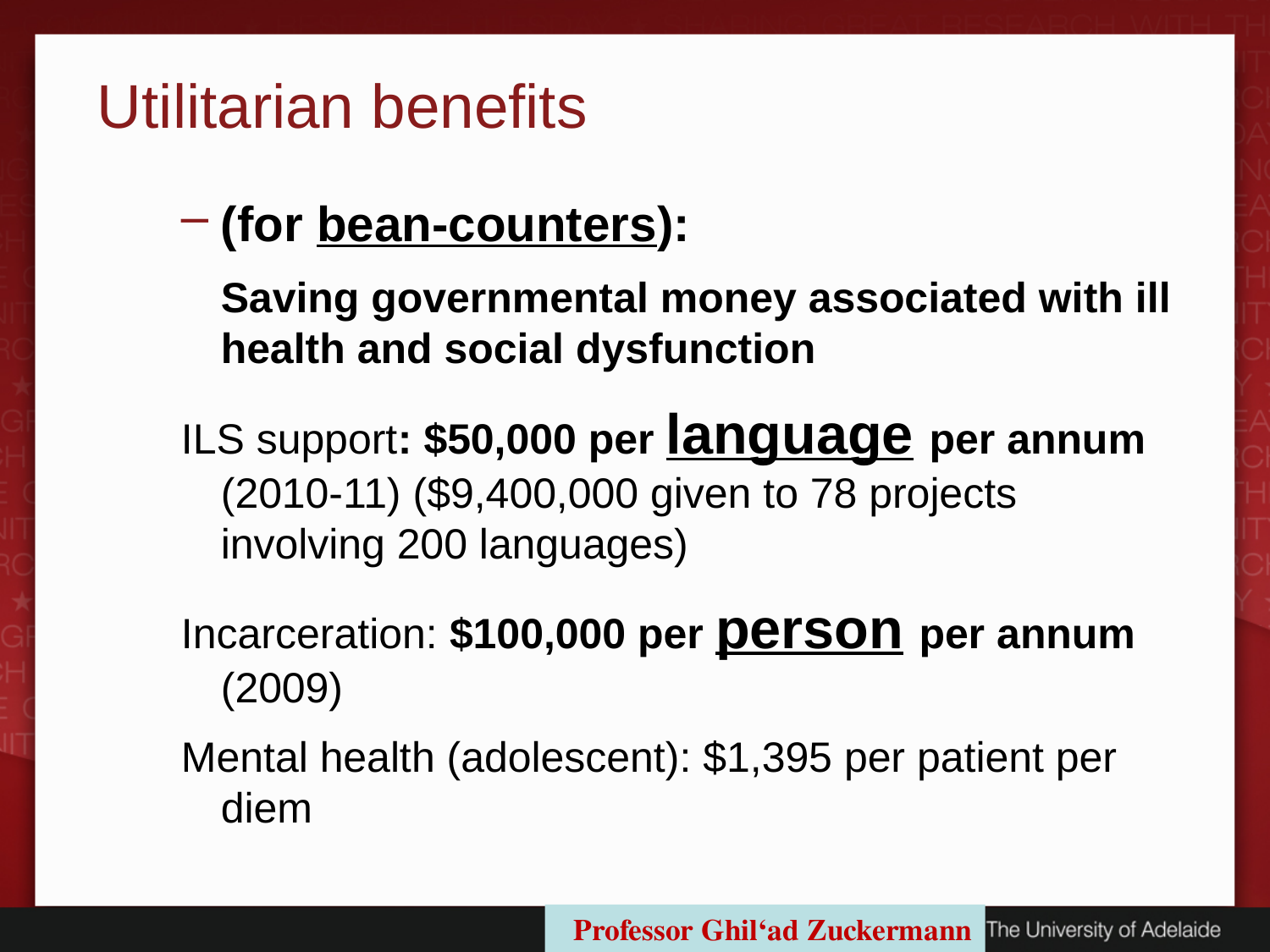

Utilitarian benefits
(for bean-counters):
	Saving governmental money associated with ill health and social dysfunction
ILS support: $50,000 per language per annum (2010-11) ($9,400,000 given to 78 projects involving 200 languages)
Incarceration: $100,000 per person per annum (2009)
Mental health (adolescent): $1,395 per patient per diem

Professor Ghil‘ad Zuckermann